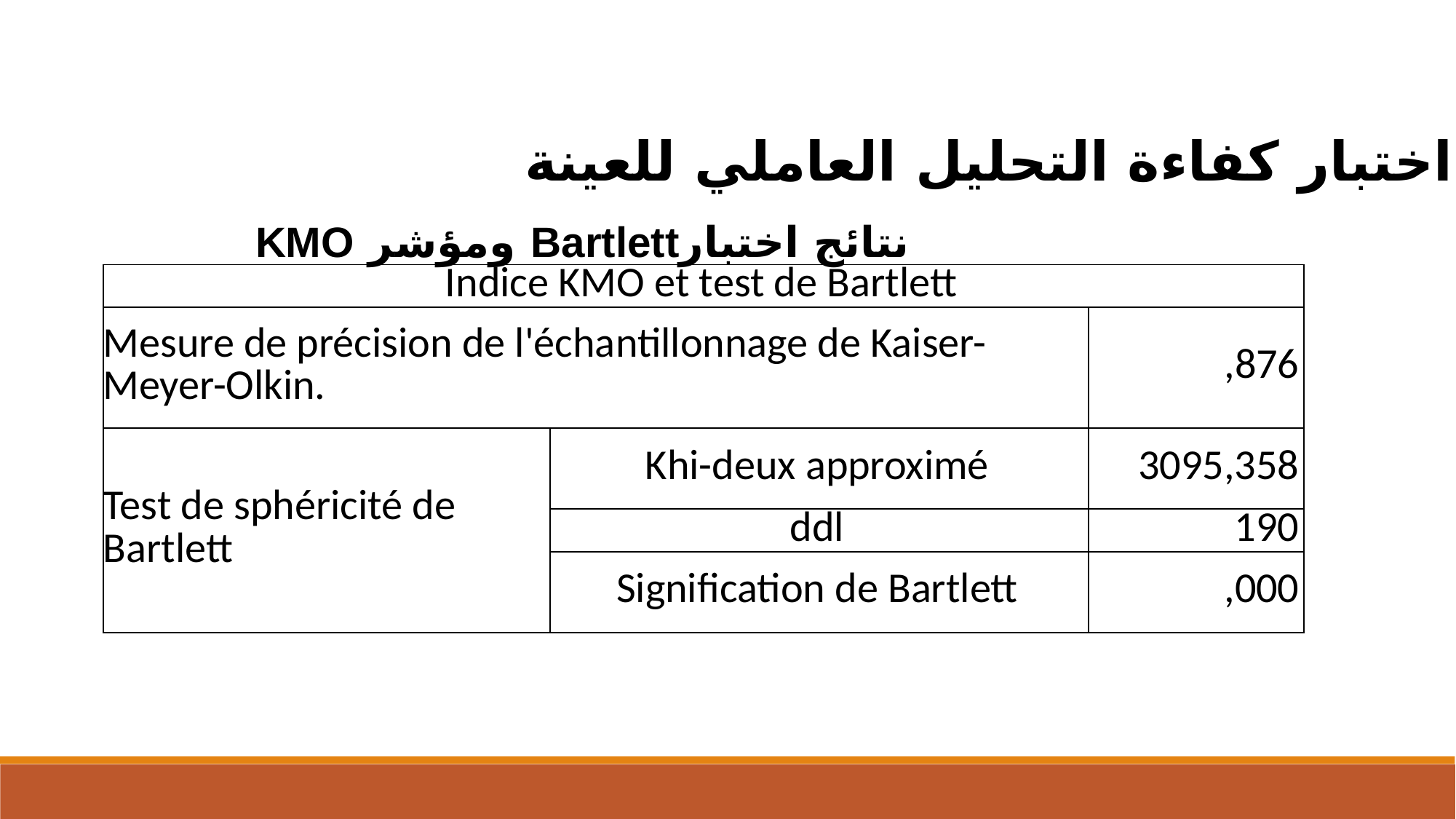

اختبار كفاءة التحليل العاملي للعينة:
نتائج اختبارBartlett ومؤشر KMO
| Indice KMO et test de Bartlett |  |  |
| --- | --- | --- |
| Mesure de précision de l'échantillonnage de Kaiser-Meyer-Olkin. |  | ,876 |
| Test de sphéricité de Bartlett | Khi-deux approximé | 3095,358 |
|  | ddl | 190 |
|  | Signification de Bartlett | ,000 |